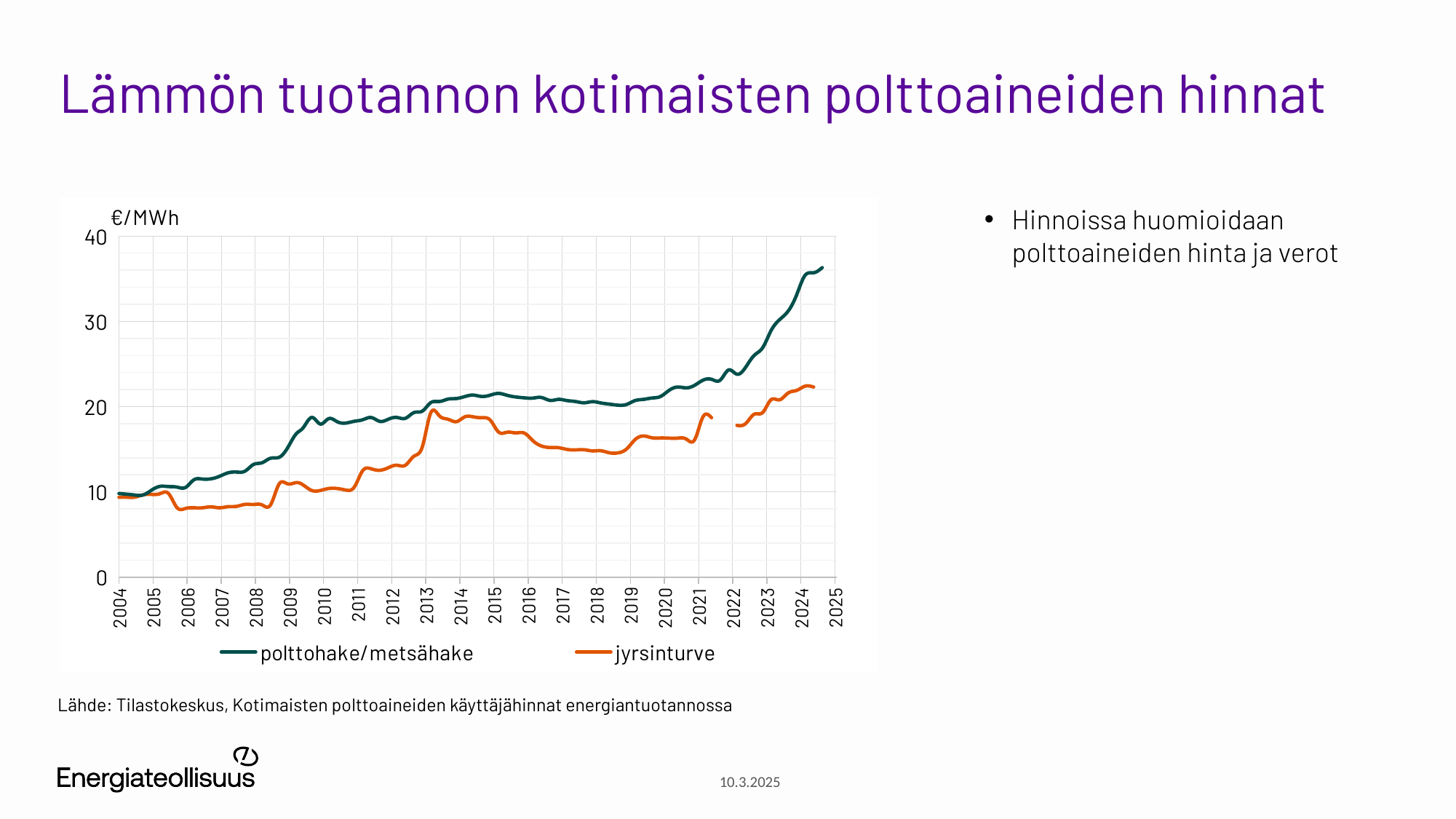

# Lämmön tuotannon kotimaisten polttoaineiden hinnat

### Chart

| Category |  |  |
|---|---|---|
Hinnoissa huomioidaan polttoaineiden hinta ja verot

Lähde: Tilastokeskus, Kotimaisten polttoaineiden käyttäjähinnat energiantuotannossa

10.3.2025